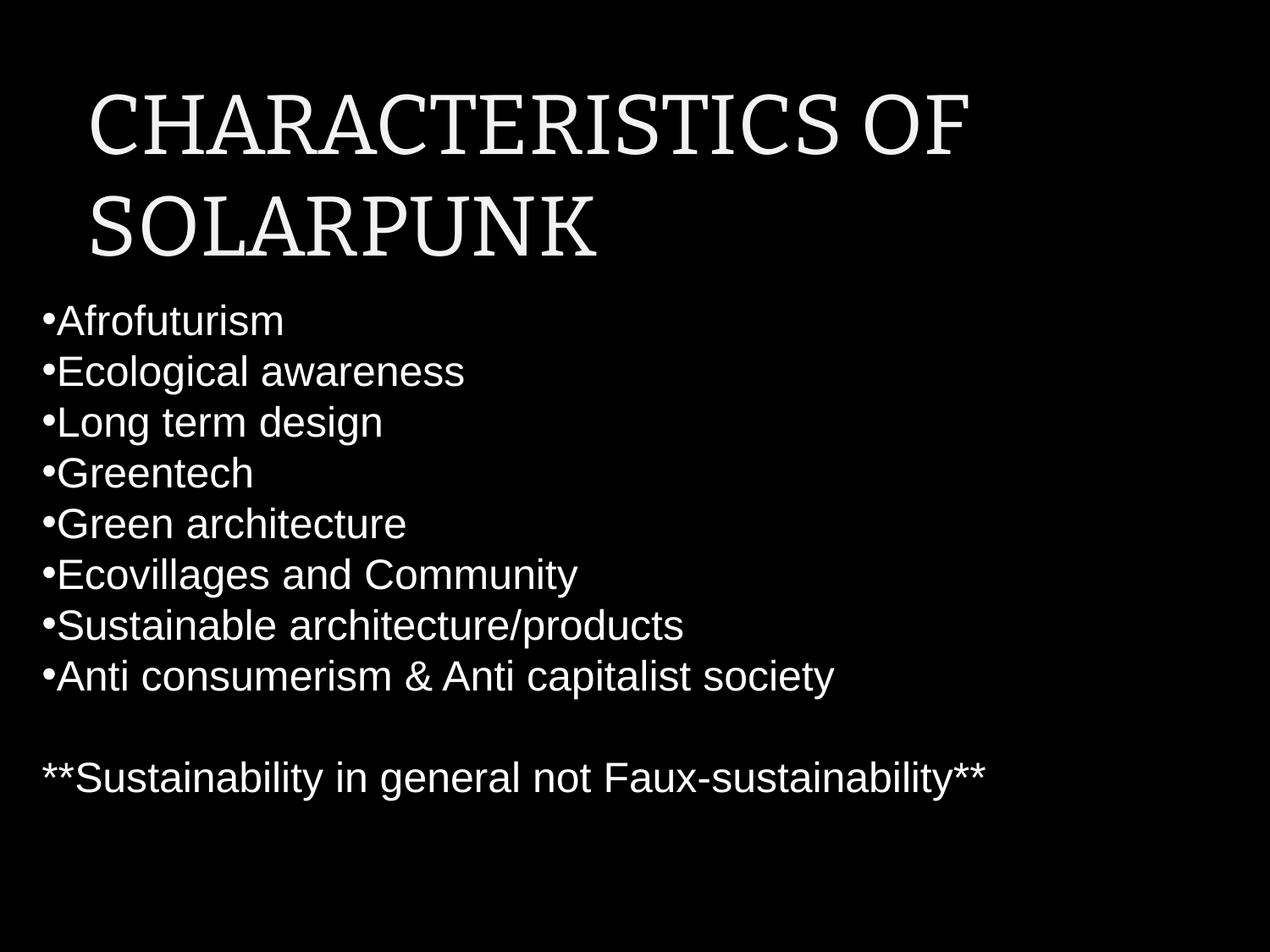

CHARACTERISTICS OF SOLARPUNK
Afrofuturism
Ecological awareness
Long term design
Greentech
Green architecture
Ecovillages and Community
Sustainable architecture/products
Anti consumerism & Anti capitalist society

**Sustainability in general not Faux-sustainability**